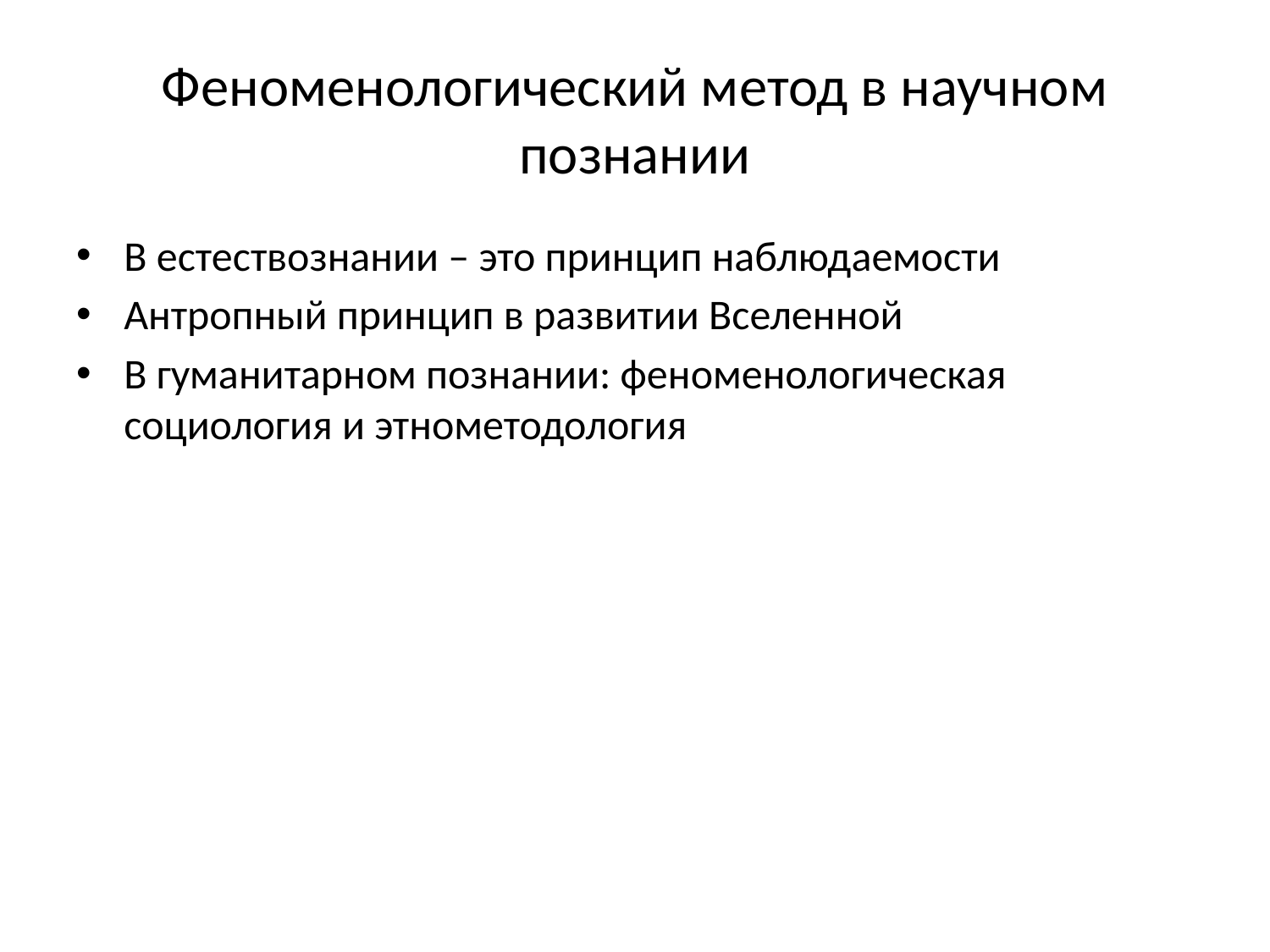

# Феноменологический метод в научном познании
В естествознании – это принцип наблюдаемости
Антропный принцип в развитии Вселенной
В гуманитарном познании: феноменологическая социология и этнометодология